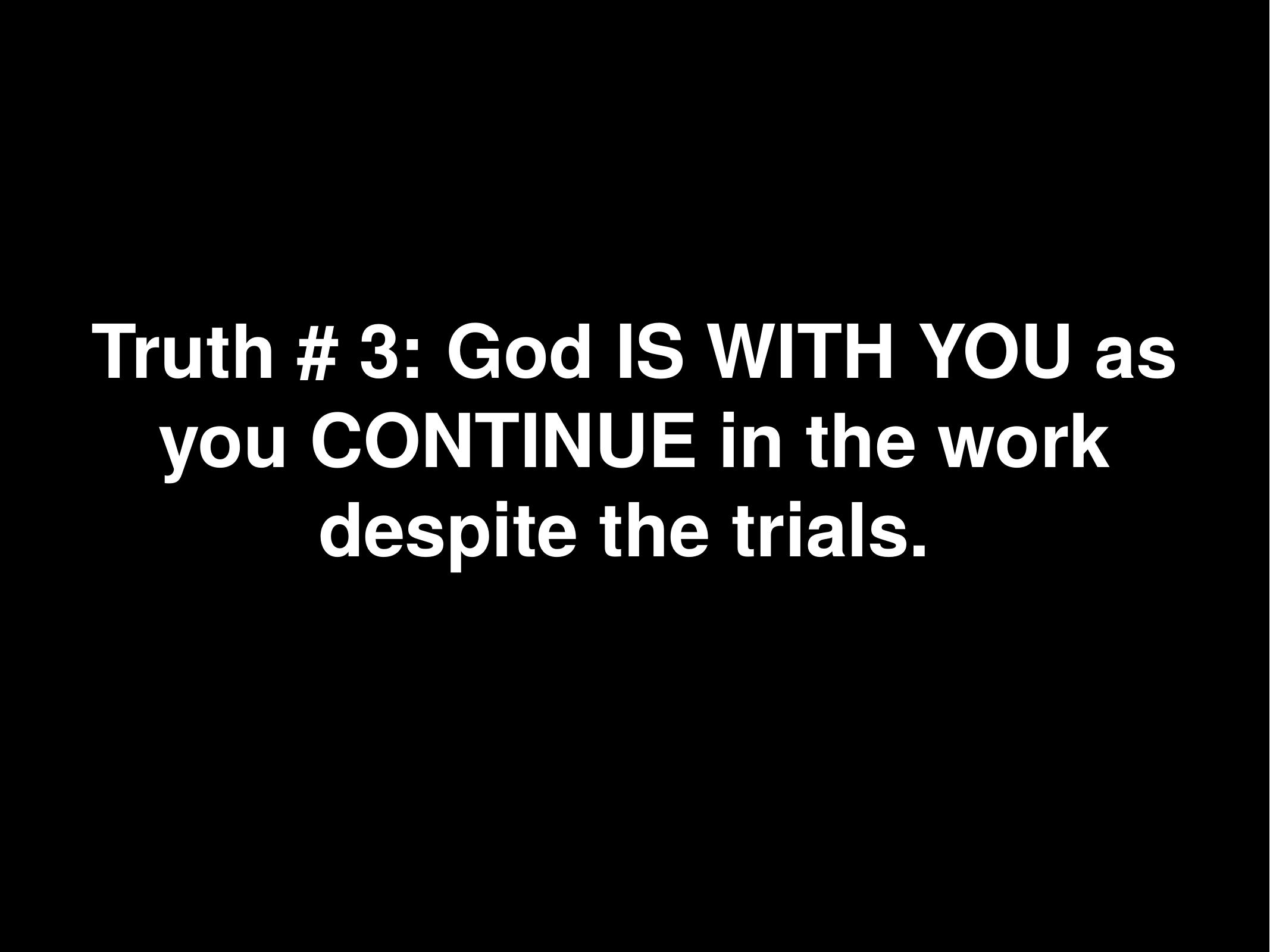

# Truth # 3: God IS WITH YOU as you CONTINUE in the work despite the trials.